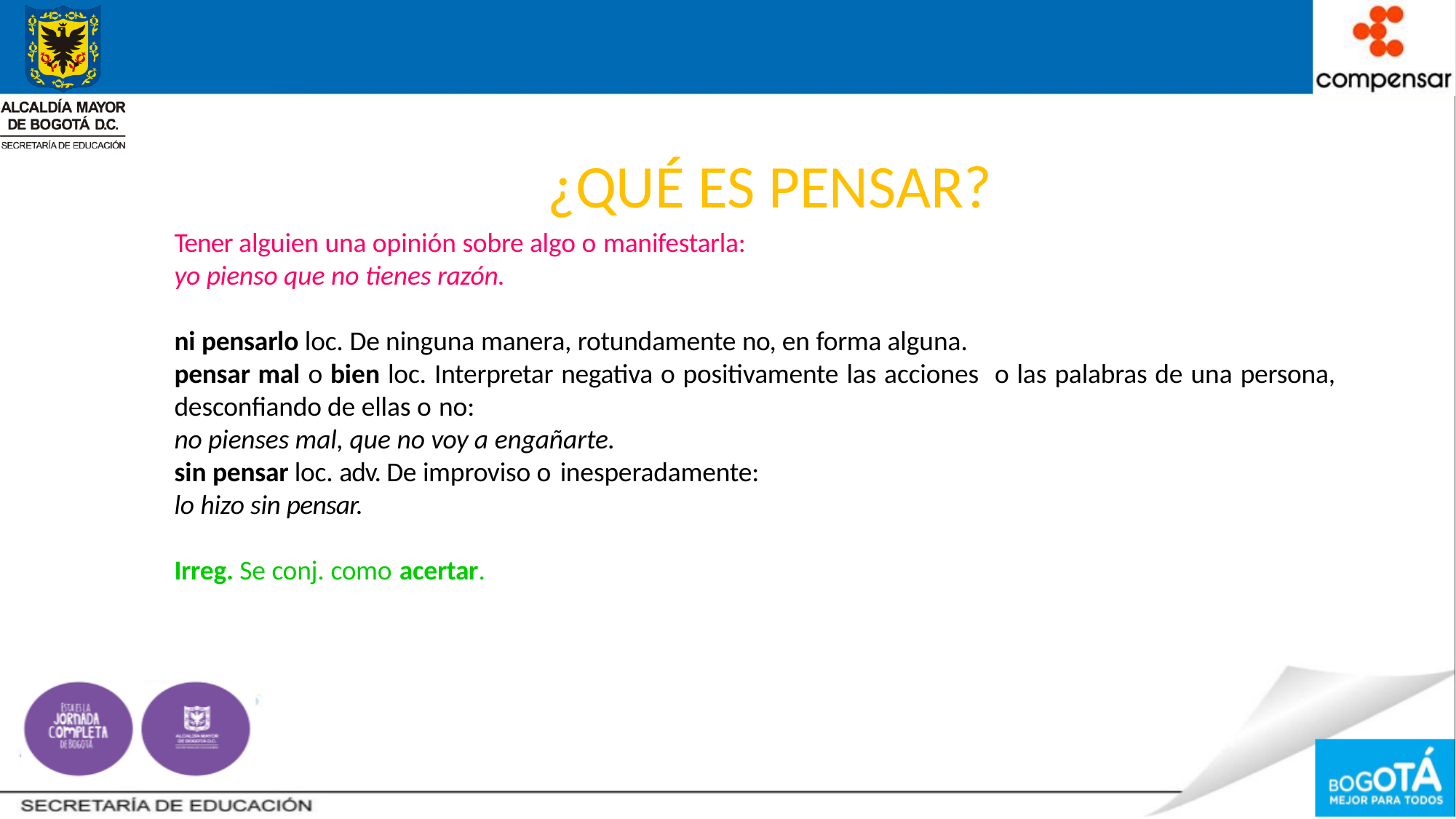

# ¿QUÉ ES PENSAR?
Tener alguien una opinión sobre algo o manifestarla:
yo pienso que no tienes razón.

ni pensarlo loc. De ninguna manera, rotundamente no, en forma alguna.
pensar mal o bien loc. Interpretar negativa o positivamente las acciones  o las palabras de una persona, desconfiando de ellas o no:
no pienses mal, que no voy a engañarte.
sin pensar loc. adv. De improviso o inesperadamente:
lo hizo sin pensar.

Irreg. Se conj. como acertar.